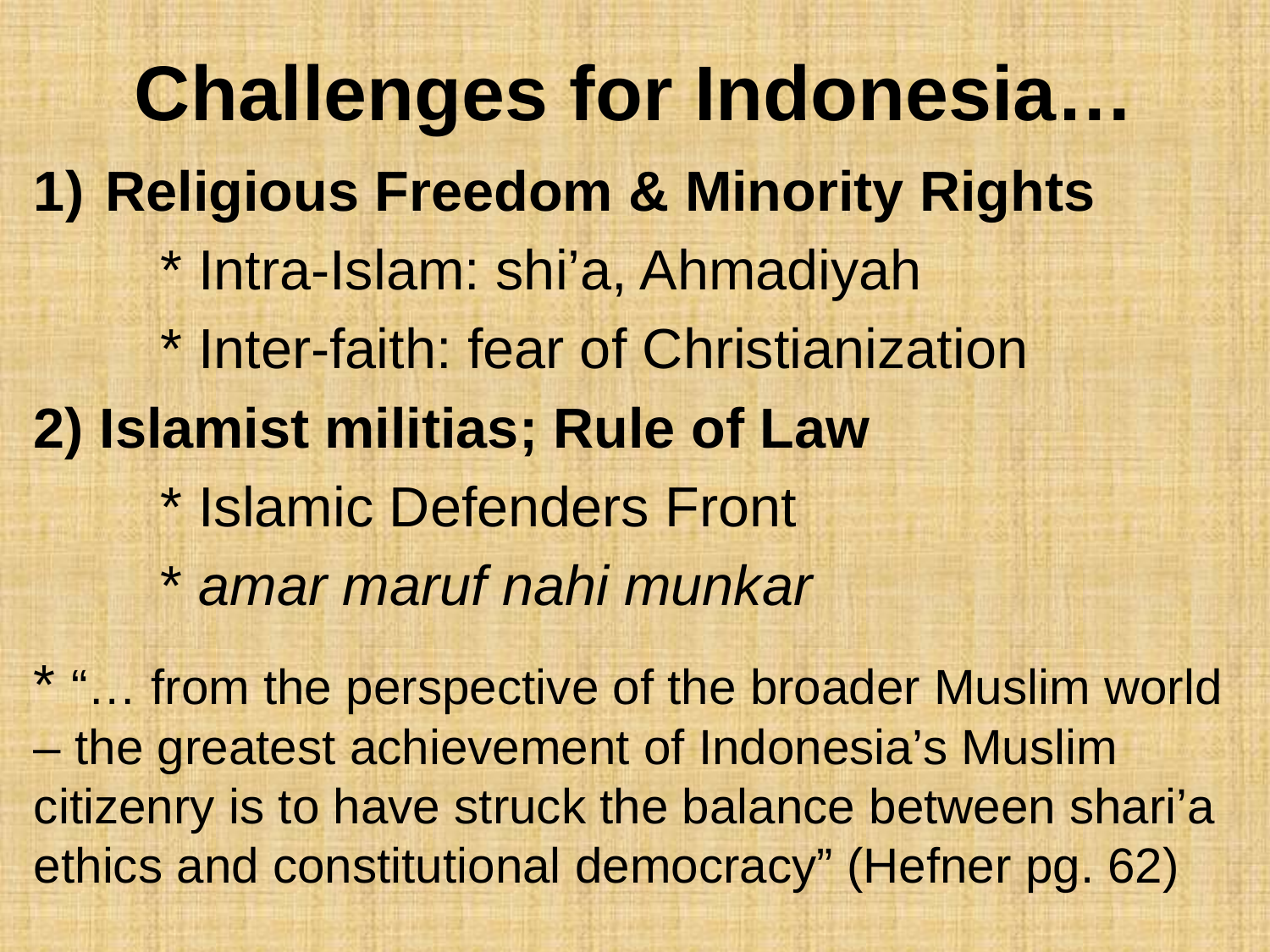

# Challenges for Indonesia…
Religious Freedom & Minority Rights
	* Intra-Islam: shi’a, Ahmadiyah
	* Inter-faith: fear of Christianization
2) Islamist militias; Rule of Law
	* Islamic Defenders Front
	* amar maruf nahi munkar

* “… from the perspective of the broader Muslim world – the greatest achievement of Indonesia’s Muslim citizenry is to have struck the balance between shari’a ethics and constitutional democracy” (Hefner pg. 62)